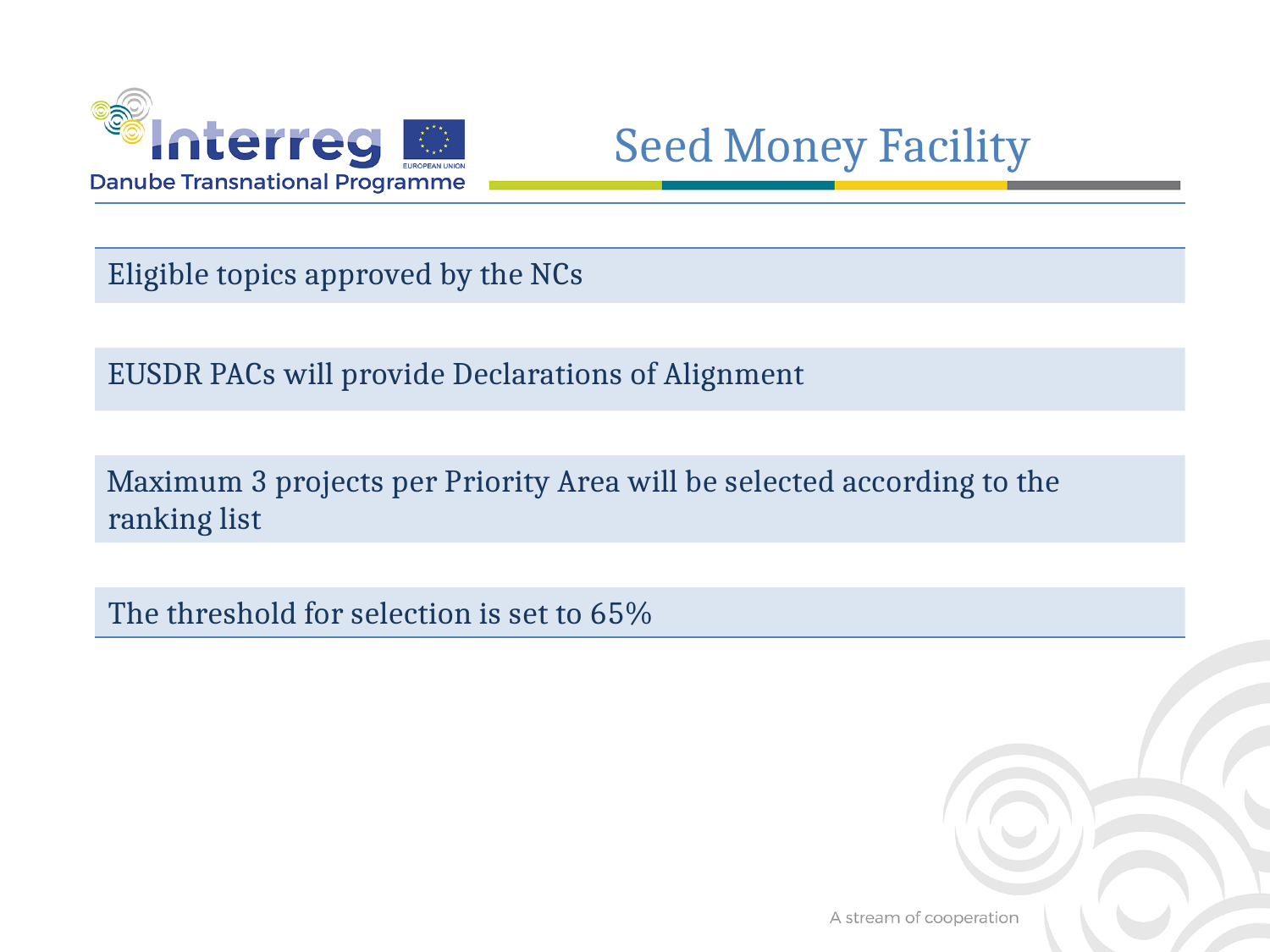

Seed Money Facility
|  |
| --- |
| Eligible topics approved by the NCs |
|  |
| EUSDR PACs will provide Declarations of Alignment |
|  |
| Maximum 3 projects per Priority Area will be selected according to the ranking list |
|  |
| The threshold for selection is set to 65% |